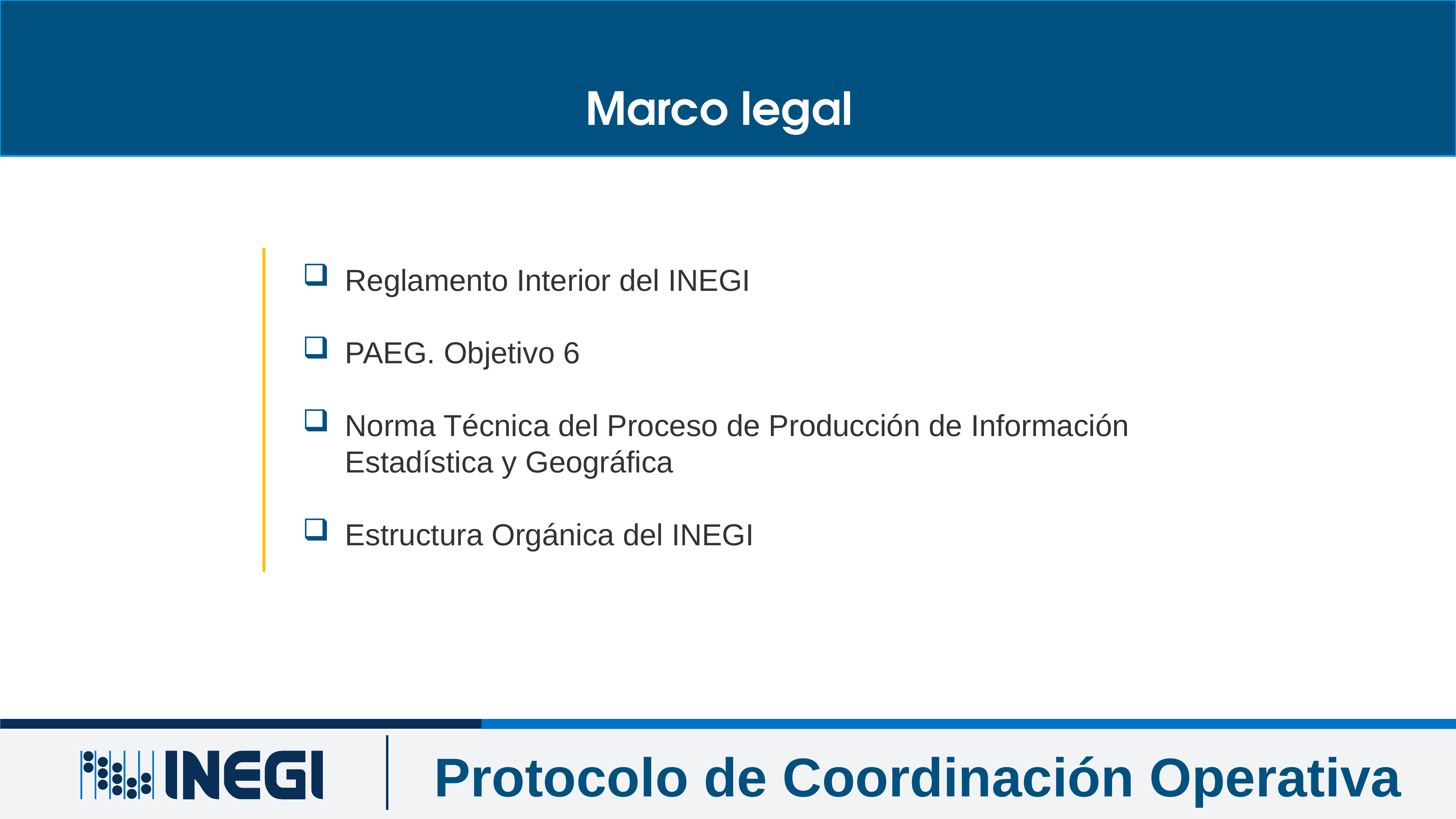

Marco legal

Reglamento Interior del INEGI

PAEG. Objetivo 6

Norma Técnica del Proceso de Producción de Información Estadística y Geográfica

Estructura Orgánica del INEGI

Protocolo de Coordinación Operativa